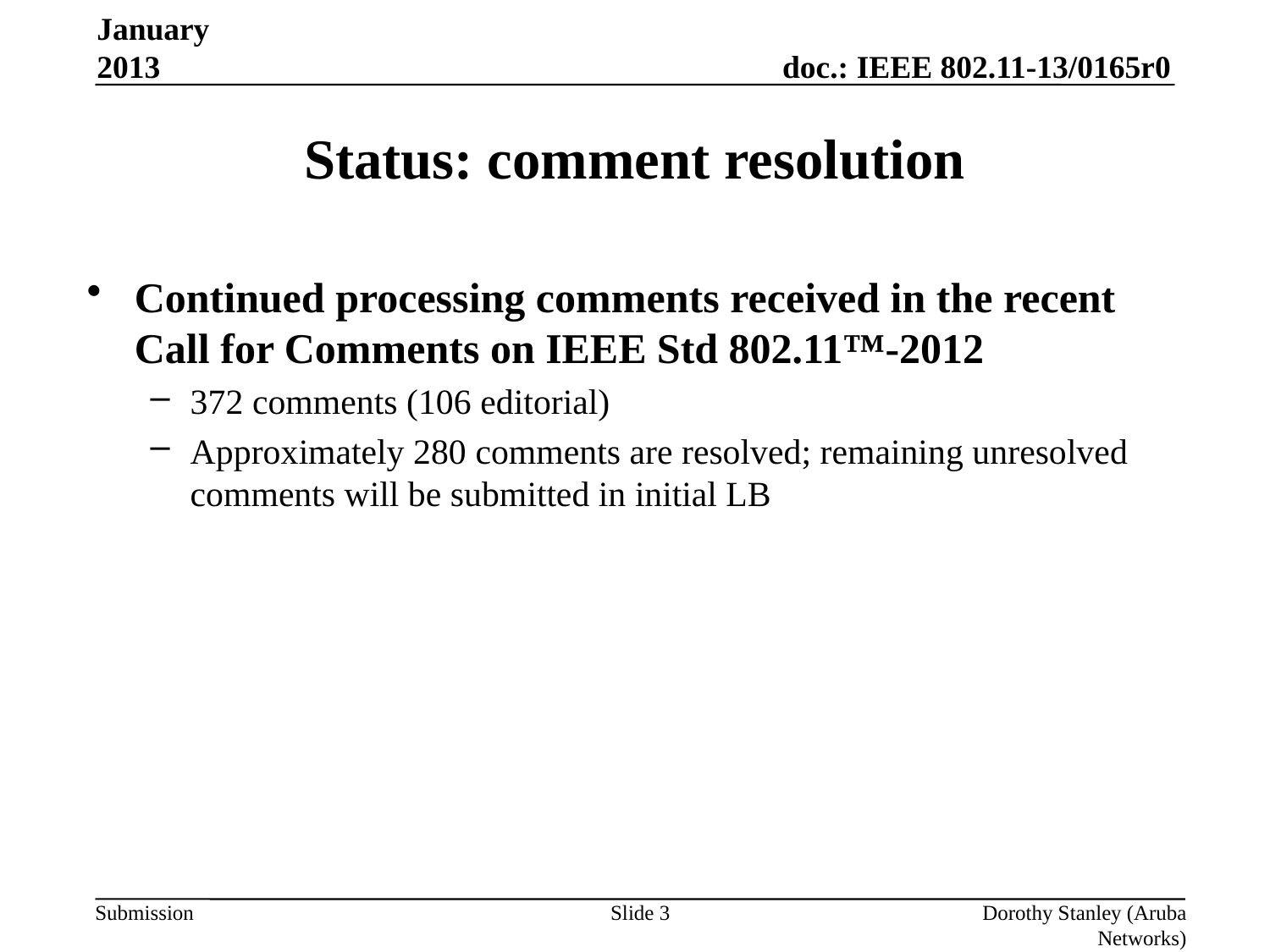

January 2013
# Status: comment resolution
Continued processing comments received in the recent Call for Comments on IEEE Std 802.11™-2012
372 comments (106 editorial)
Approximately 280 comments are resolved; remaining unresolved comments will be submitted in initial LB

Slide 3
Dorothy Stanley (Aruba Networks)